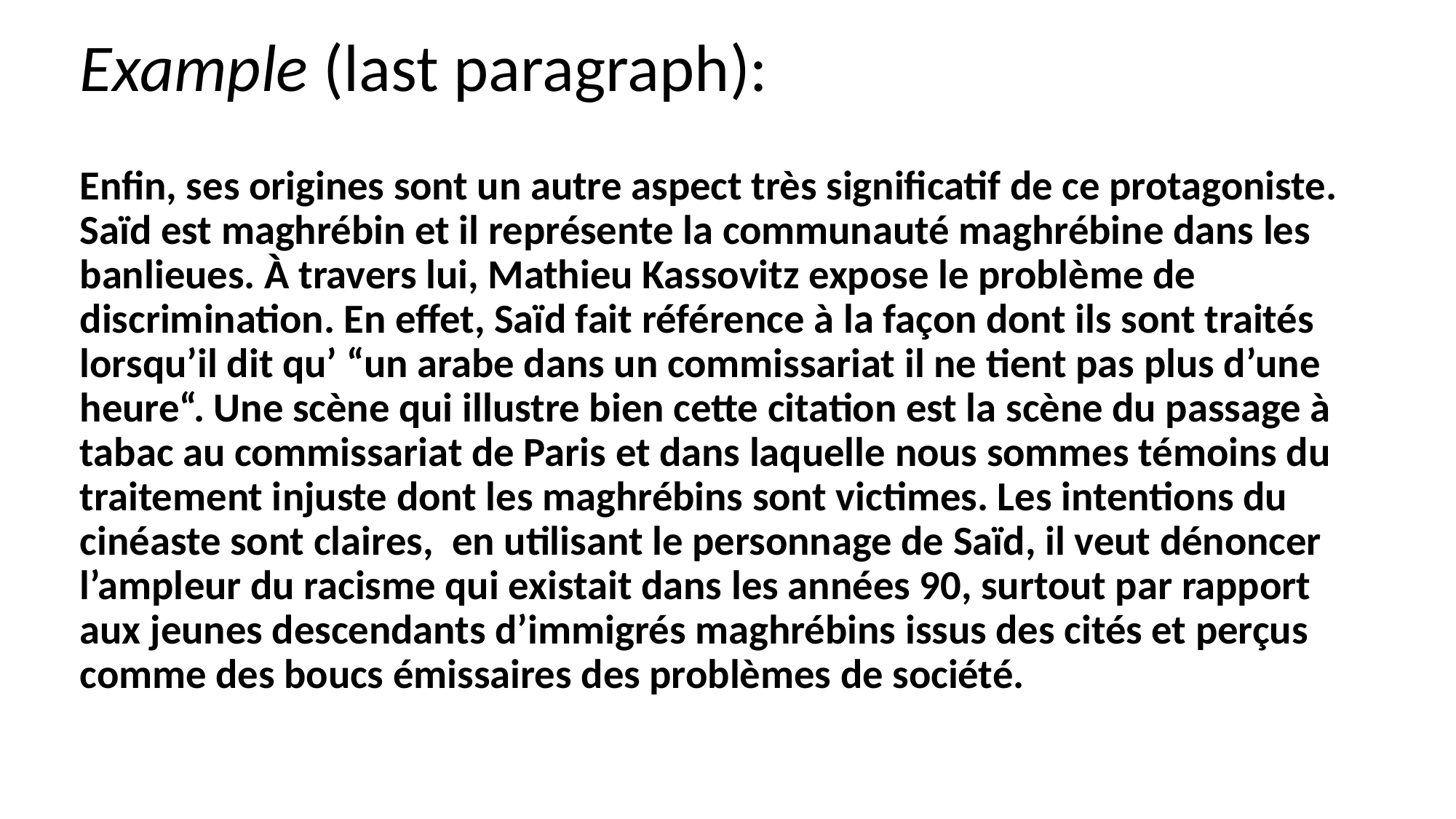

# Example (last paragraph):
Enfin, ses origines sont un autre aspect très significatif de ce protagoniste. Saïd est maghrébin et il représente la communauté maghrébine dans les banlieues. À travers lui, Mathieu Kassovitz expose le problème de discrimination. En effet, Saïd fait référence à la façon dont ils sont traités lorsqu’il dit qu’ “un arabe dans un commissariat il ne tient pas plus d’une heure“. Une scène qui illustre bien cette citation est la scène du passage à tabac au commissariat de Paris et dans laquelle nous sommes témoins du traitement injuste dont les maghrébins sont victimes. Les intentions du cinéaste sont claires,  en utilisant le personnage de Saïd, il veut dénoncer l’ampleur du racisme qui existait dans les années 90, surtout par rapport aux jeunes descendants d’immigrés maghrébins issus des cités et perçus comme des boucs émissaires des problèmes de société.